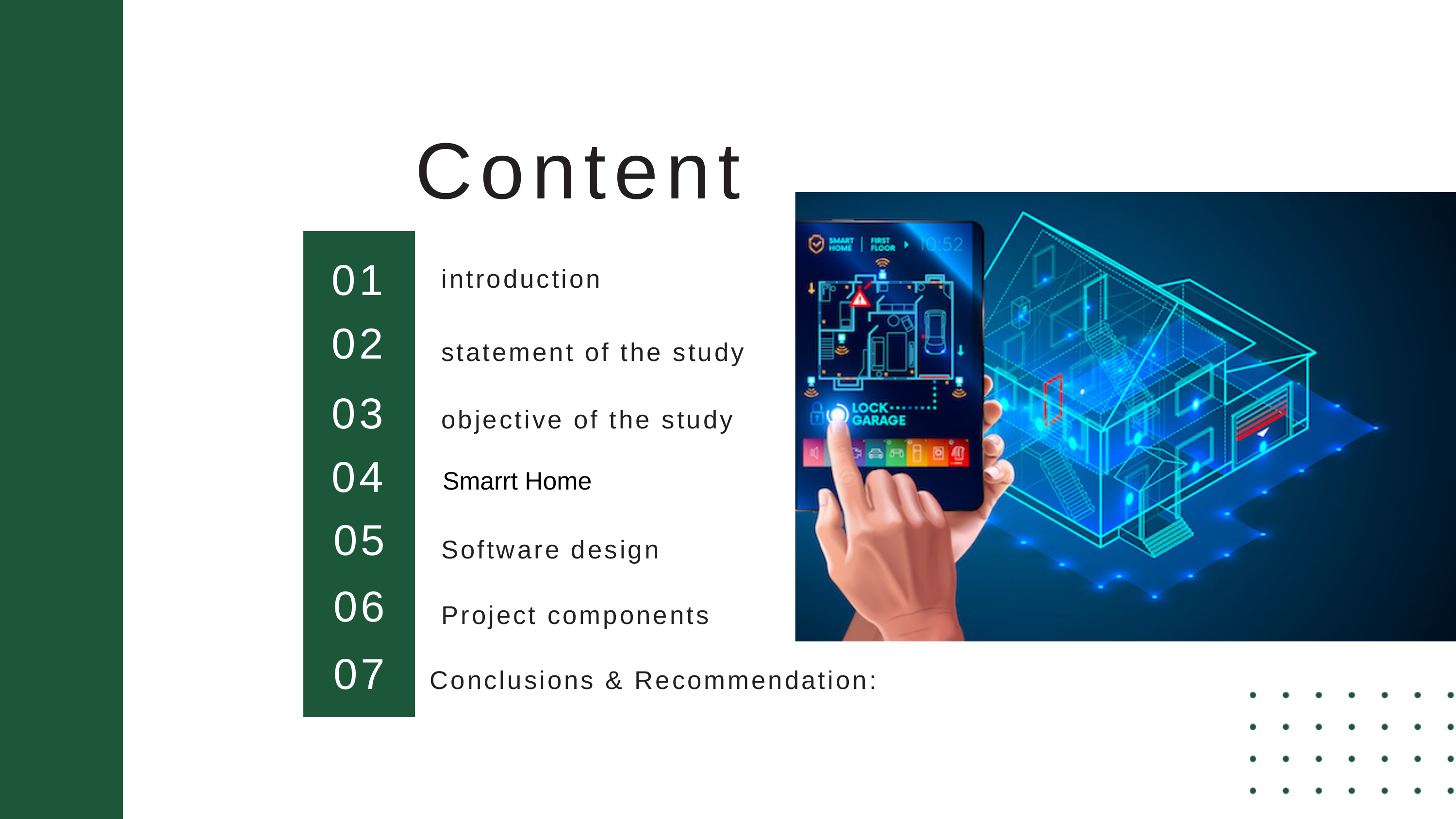

Content

01
introduction
02
statement of the study
03
objective of the study
04
Smarrt Home
05
Software design
06
Project components
07
Conclusions & Recommendation: